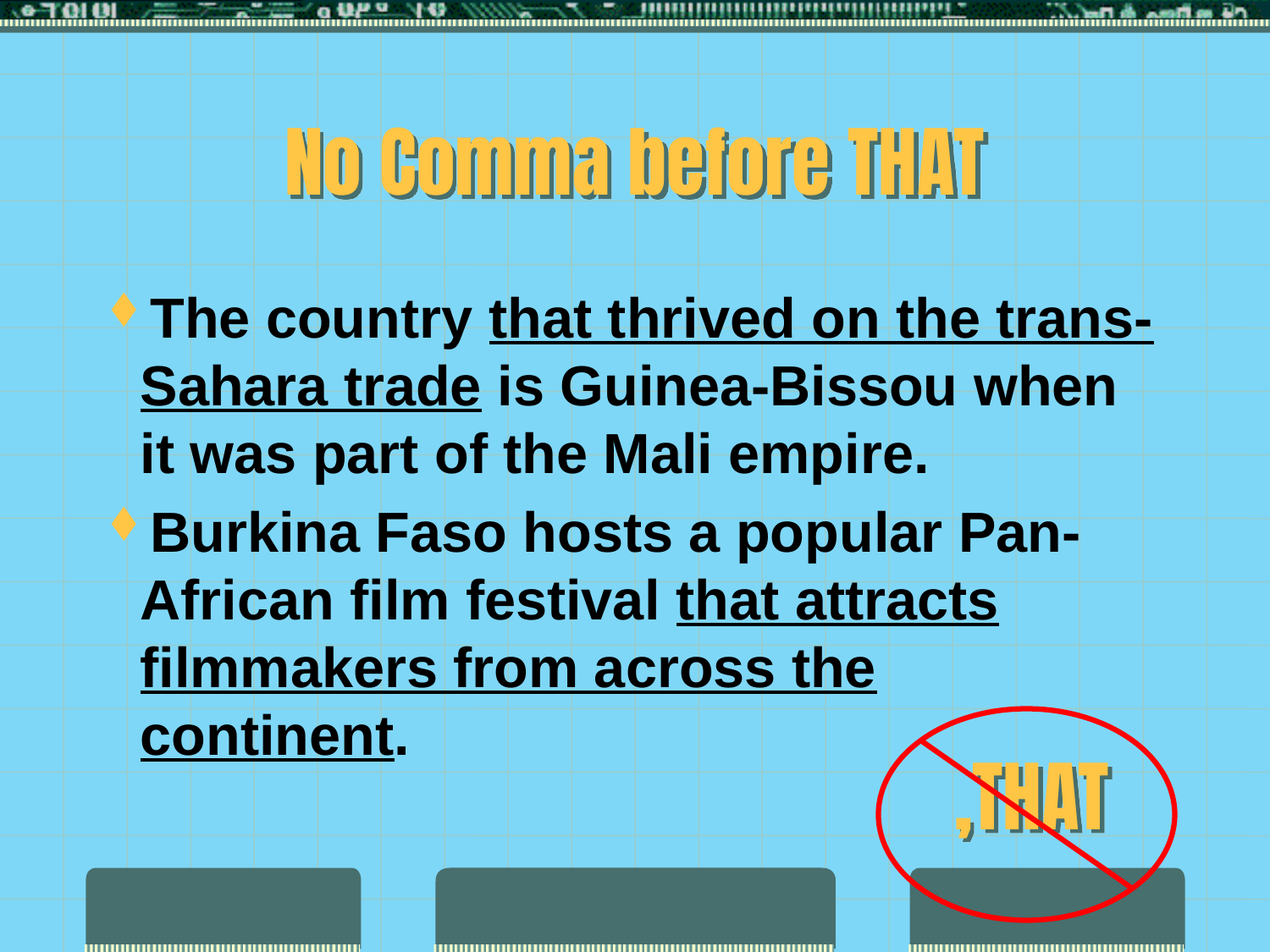

# No Comma before THAT
The country that thrived on the trans-Sahara trade is Guinea-Bissou when it was part of the Mali empire.
Burkina Faso hosts a popular Pan-African film festival that attracts filmmakers from across the continent.

,THAT